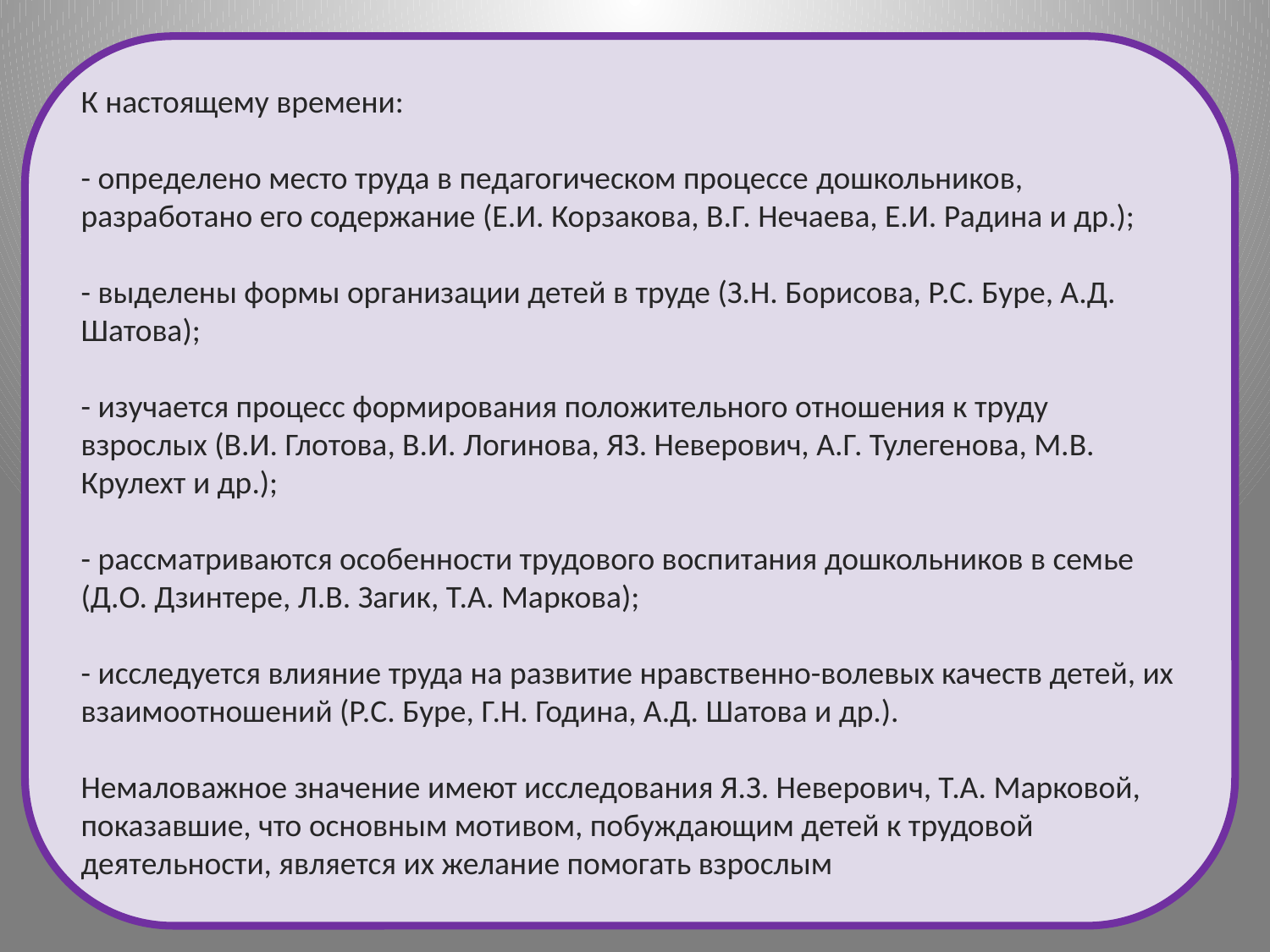

#

К настоящему времени:

- определено место труда в педагогическом процессе дошкольников, разработано его содержание (Е.И. Корзакова, В.Г. Нечаева, Е.И. Радина и др.);

- выделены формы организации детей в труде (З.Н. Борисова, Р.С. Буре, А.Д. Шатова);

- изучается процесс формирования положительного отношения к труду взрослых (В.И. Глотова, В.И. Логинова, ЯЗ. Неверович, А.Г. Тулегенова, М.В. Крулехт и др.);

- рассматриваются особенности трудового воспитания дошкольников в семье (Д.О. Дзинтере, Л.В. Загик, Т.А. Маркова);

- исследуется влияние труда на развитие нравственно-волевых качеств детей, их взаимоотношений (Р.С. Буре, Г.Н. Година, А.Д. Шатова и др.).

Немаловажное значение имеют исследования Я.З. Неверович, Т.А. Марковой, показавшие, что основным мотивом, побуждающим детей к трудовой деятельности, является их желание помогать взрослым